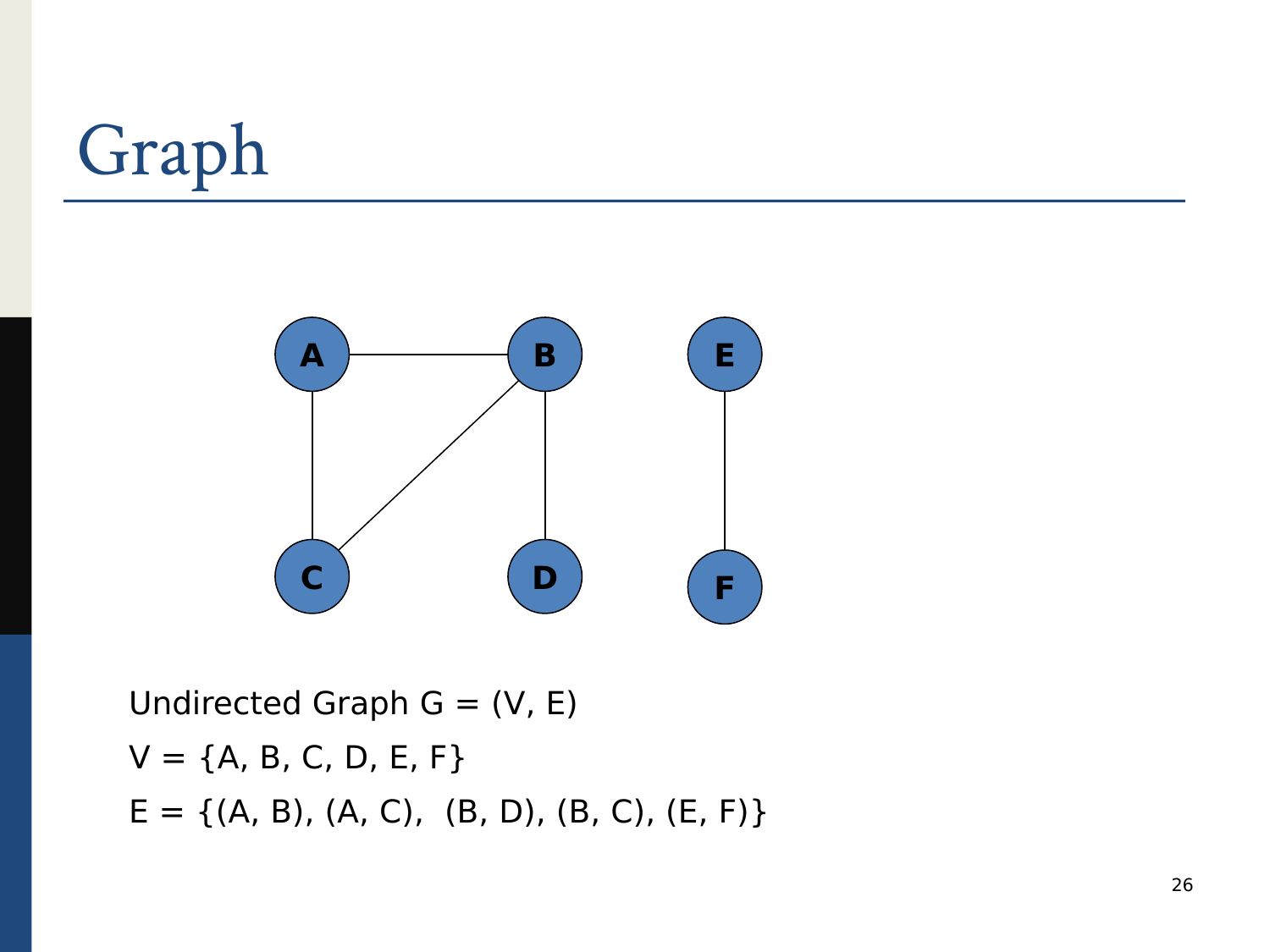

# Graph
A
B
E
C
D
F
Undirected Graph G = (V, E)
V = {A, B, C, D, E, F}
E = {(A, B), (A, C),  (B, D), (B, C), (E, F)}
26